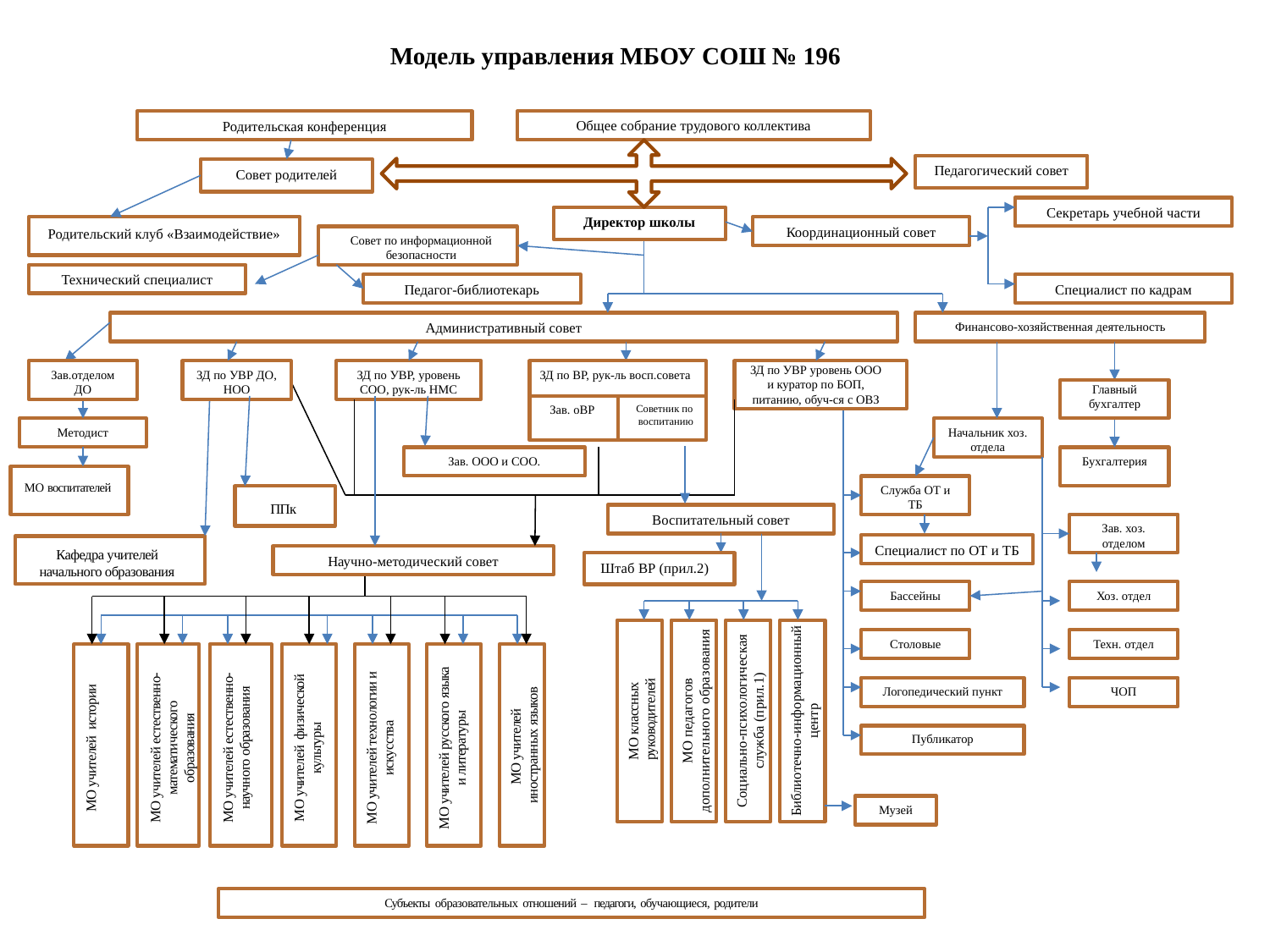

Модель управления МБОУ СОШ № 196

Родительская конференция

Общее собрание трудового коллектива

Педагогический совет

Совет родителей

Секретарь учебной части

Директор школы

Координационный совет

Родительский клуб «Взаимодействие»
Совет по информационной безопасности

Технический специалист

Педагог-библиотекарь

Специалист по кадрам
Финансово-хозяйственная деятельность

Административный совет
ЗД по УВР уровень ООО и куратор по БОП, питанию, обуч-ся с ОВЗ

ЗД по УВР ДО, НОО

ЗД по УВР, уровень СОО, рук-ль НМС
ЗД по ВР, рук-ль восп.совета

Советник по  воспитанию

Зав. оВР

Зав.отделом ДО

Главный бухгалтер

Методист

Начальник хоз. отдела
МО воспитателей

Зав. ООО и СОО.

Бухгалтерия
ППк

Кафедра учителей начального образования

Служба ОТ и ТБ

Воспитательный совет

Зав. хоз. отделом

Специалист по ОТ и ТБ

Научно-методический совет
Штаб ВР (прил.2)

Бассейны

Хоз. отдел

Столовые
Техн. отдел

МО учителей  истории

МО учителей естественно-математического образования

МО учителей естественно-научного образования

МО учителей  физической культуры

МО учителей технологии и искусства

МО учителей русского языка и литературы

ЧОП

Логопедический пункт
МО классных
 руководителей

МО педагогов
дополнительного образования

Социально-психологическая
служба (прил.1)

Библиотечно-информационный центр

МО учителей
иностранных языков

Публикатор

Музей
Субъекты образовательных отношений – педагоги, обучающиеся, родители